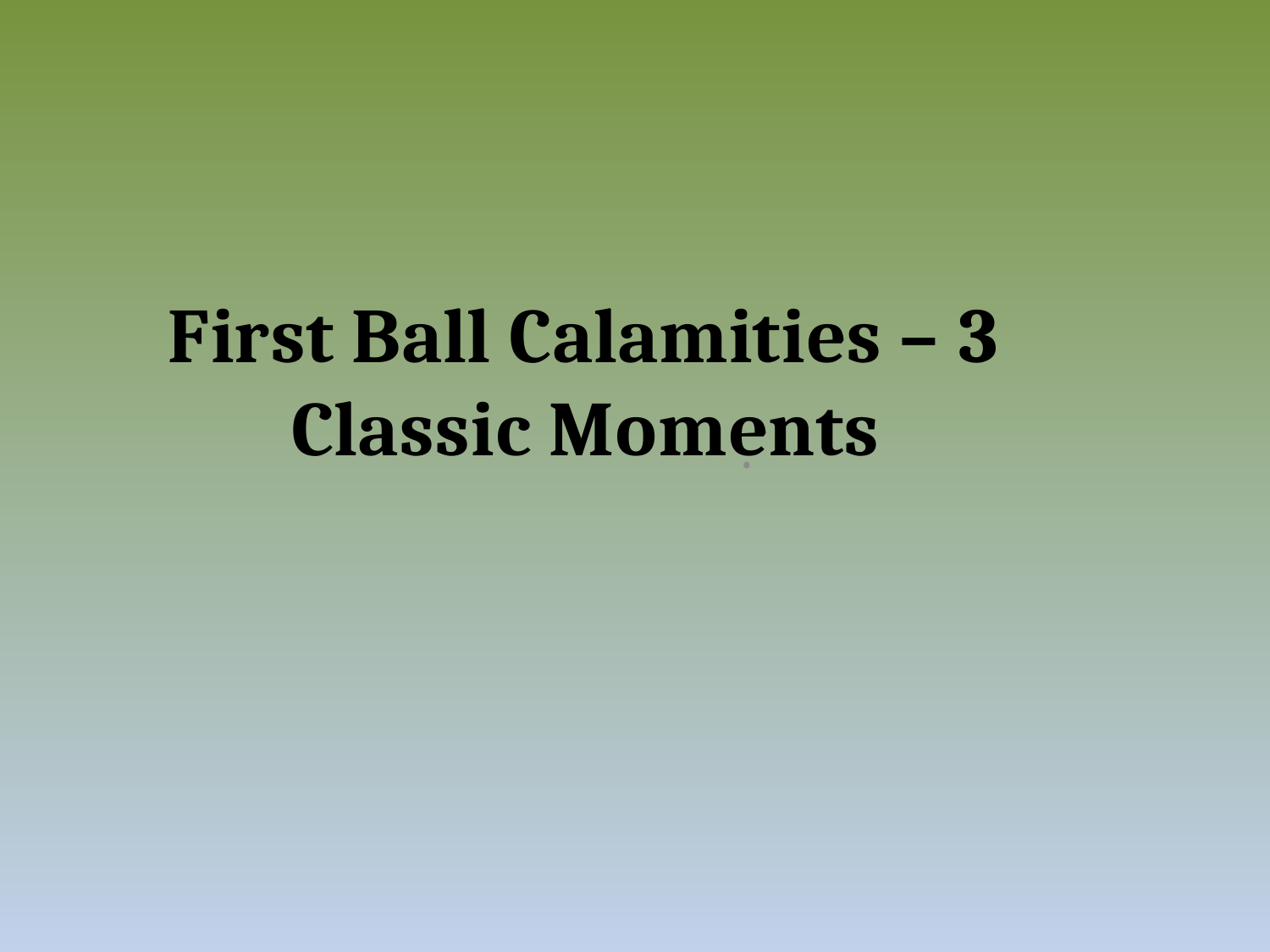

# First Ball Calamities – 3 Classic Moments
.